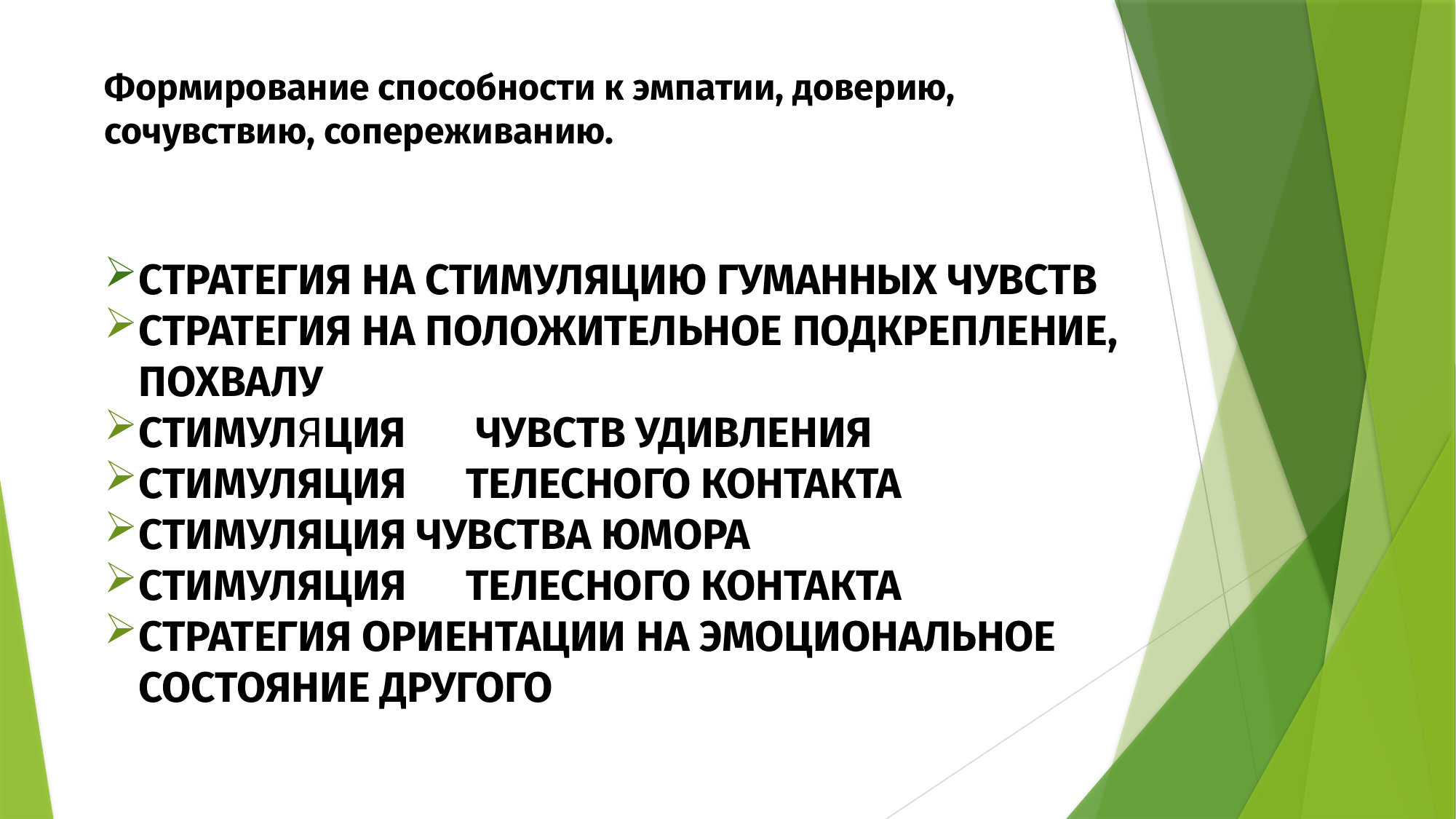

Формирование способности к эмпатии, доверию, сочувствию, сопереживанию.
Стратегия на стимуляцию гуманных чувств
СТРАТЕГИЯ НА ПОЛОЖИТЕЛЬНОЕ ПОДКРЕПЛЕНИЕ, ПОХВАЛУ
СТИМУЛЯЦИЯ	 ЧУВСТВ УДИВЛЕНИЯ
СТИМУЛЯЦИЯ	ТЕЛЕСНОГО КОНТАКТА
СТИМУЛЯЦИЯ ЧУВСТВА ЮМОРА
СТИМУЛЯЦИЯ	ТЕЛЕСНОГО КОНТАКТА
СТРАТЕГИЯ ОРИЕНТАЦИИ НА ЭМОЦИОНАЛЬНОЕ СОСТОЯНИЕ ДРУГОГО